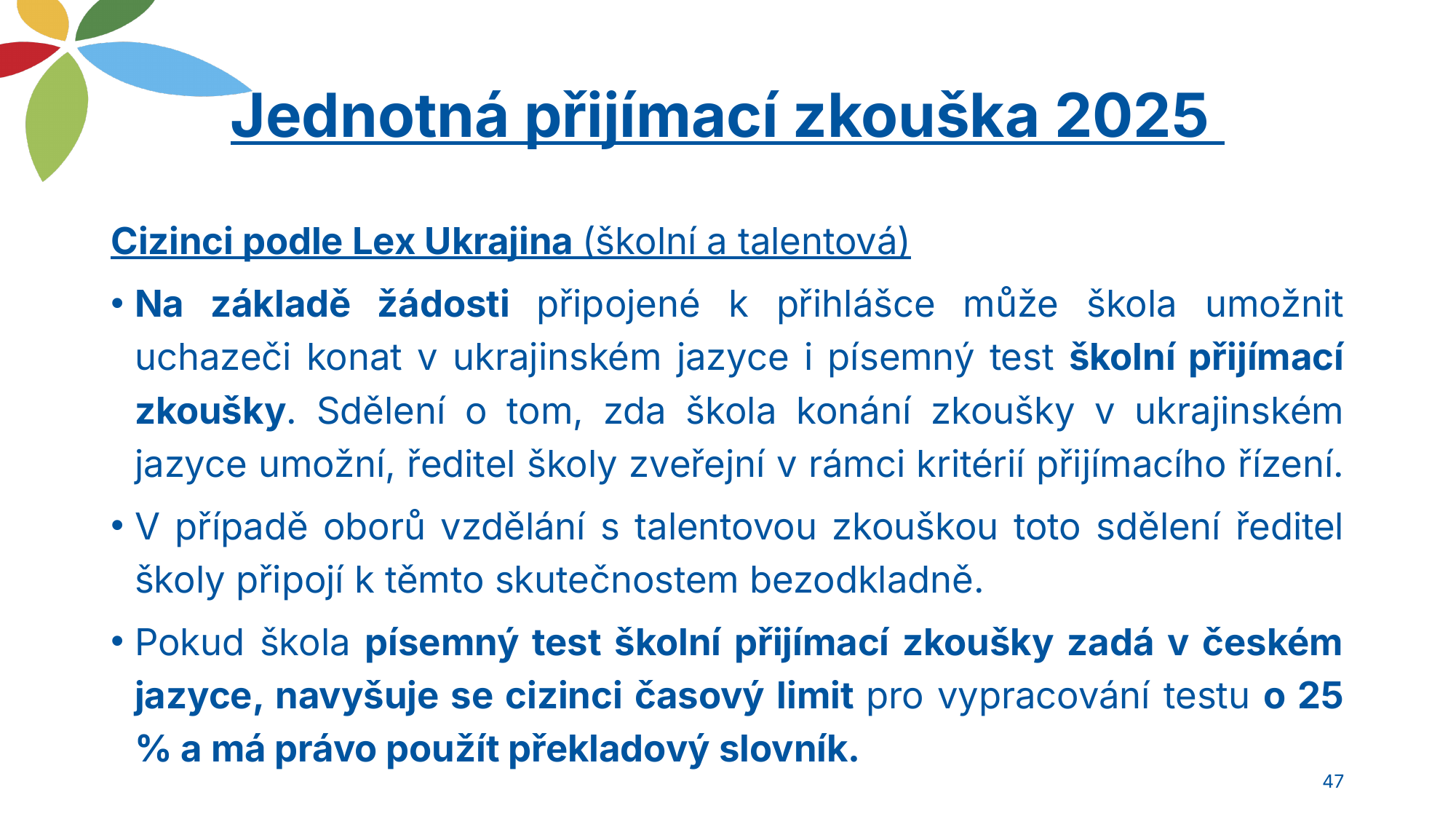

# Jednotná přijímací zkouška 2025

Cizinci podle Lex Ukrajina (školní a talentová)
Na základě žádosti připojené k přihlášce může škola umožnit uchazeči konat v ukrajinském jazyce i písemný test školní přijímací zkoušky. Sdělení o tom, zda škola konání zkoušky v ukrajinském jazyce umožní, ředitel školy zveřejní v rámci kritérií přijímacího řízení.
V případě oborů vzdělání s talentovou zkouškou toto sdělení ředitel školy připojí k těmto skutečnostem bezodkladně.
Pokud škola písemný test školní přijímací zkoušky zadá v českém jazyce, navyšuje se cizinci časový limit pro vypracování testu o 25 % a má právo použít překladový slovník.

47